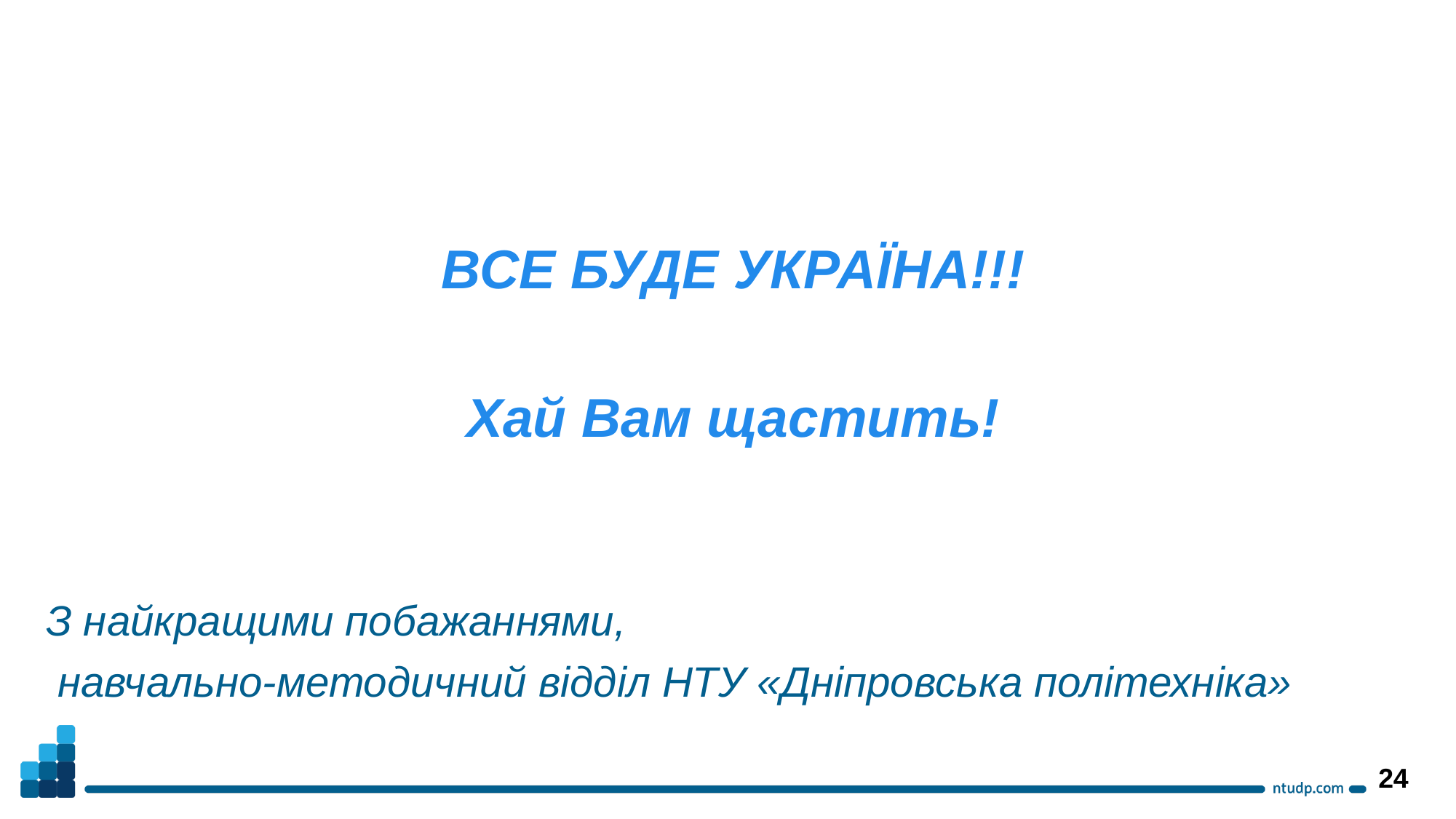

ВСЕ БУДЕ УКРАЇНА!!!

Хай Вам щастить!

З найкращими побажаннями,
 навчально-методичний відділ НТУ «Дніпровська політехніка»

24